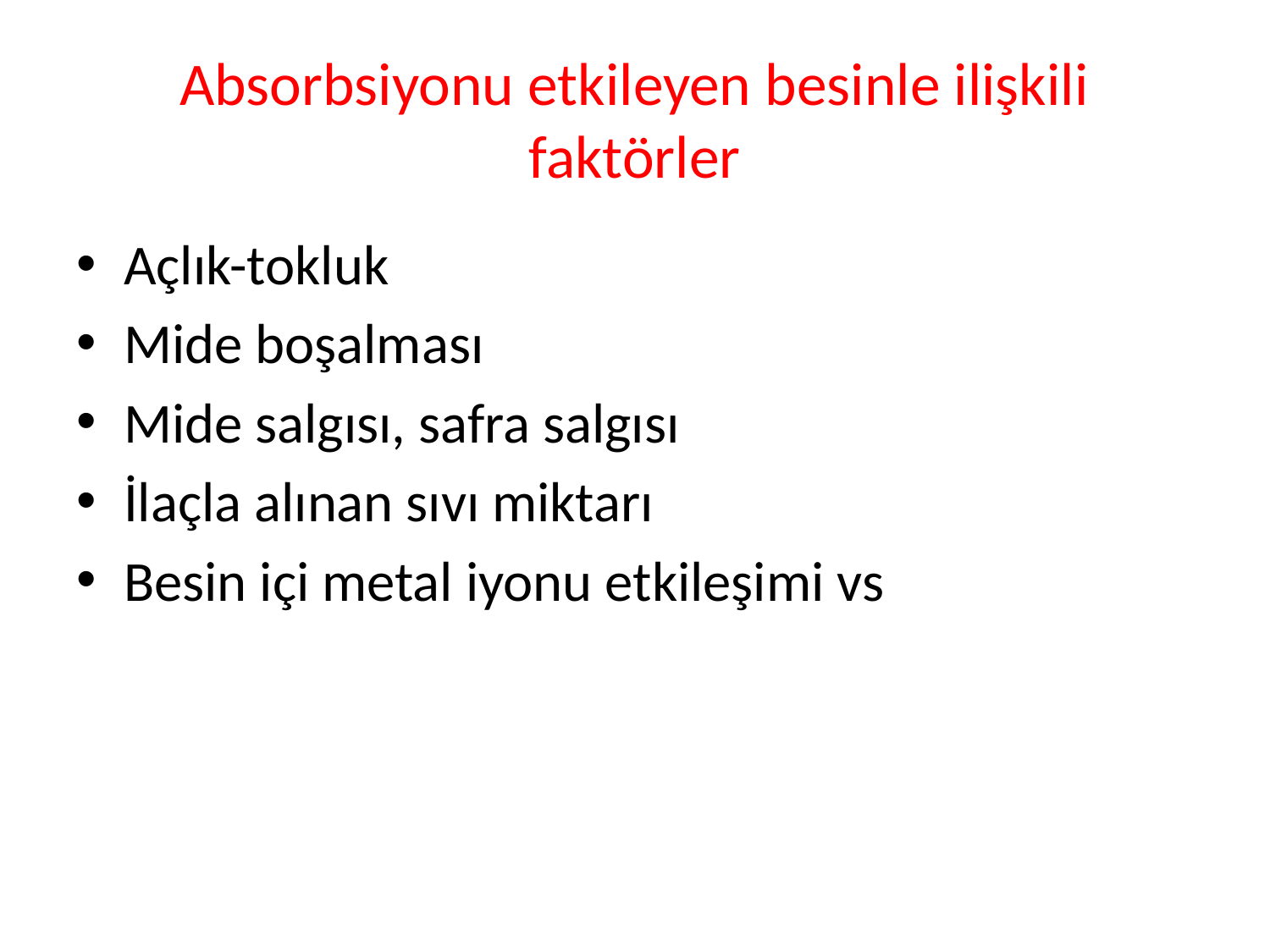

# Absorbsiyonu etkileyen besinle ilişkili faktörler
Açlık-tokluk
Mide boşalması
Mide salgısı, safra salgısı
İlaçla alınan sıvı miktarı
Besin içi metal iyonu etkileşimi vs